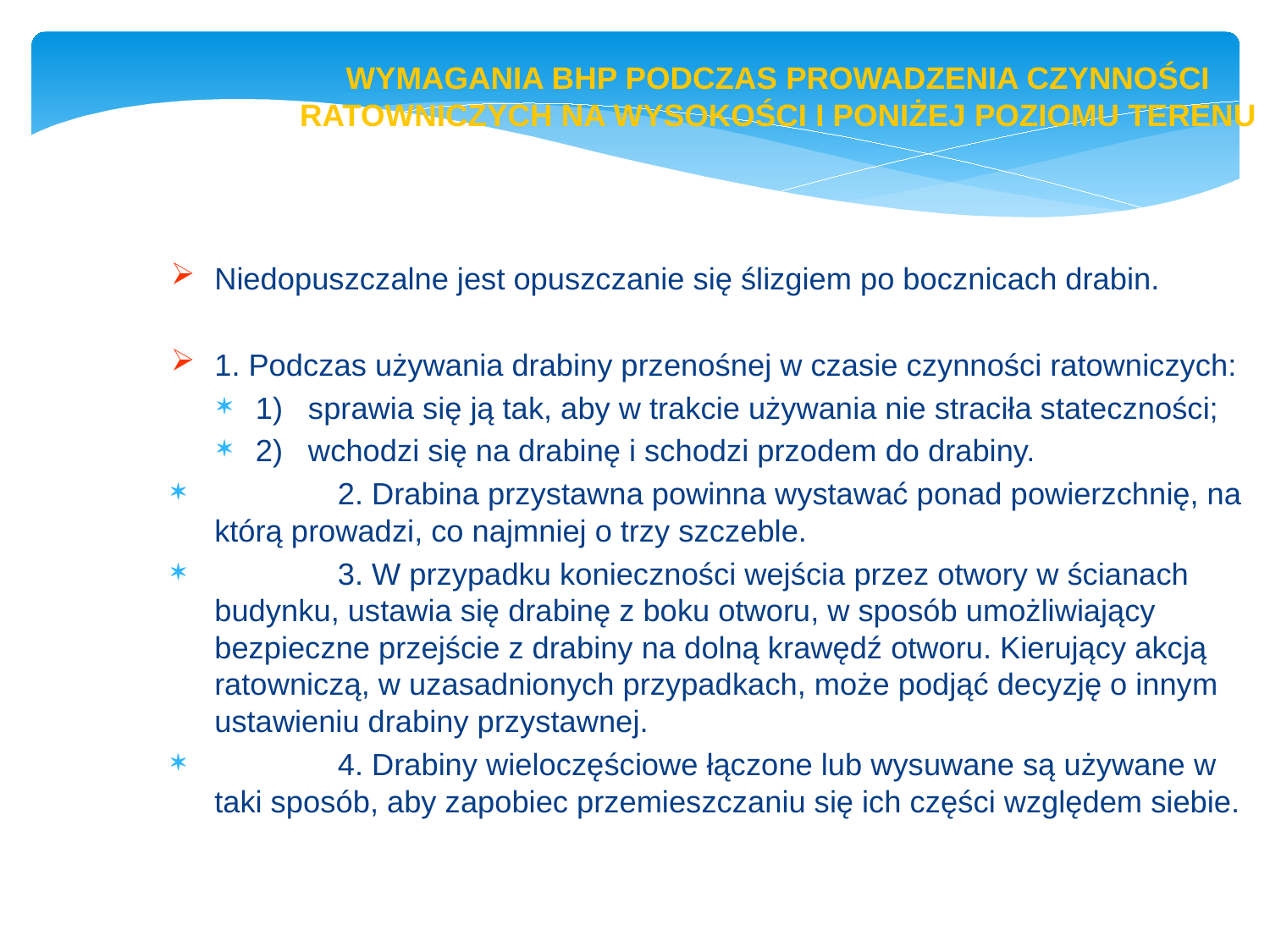

str. 28
WYMAGANIA BHP PODCZAS PROWADZENIA CZYNNOŚCI RATOWNICZYCH NA WYSOKOŚCI I PONIŻEJ POZIOMU TERENU

Niedopuszczalne jest opuszczanie się ślizgiem po bocznicach drabin.

1. Podczas używania drabiny przenośnej w czasie czynności ratowniczych:
1)   sprawia się ją tak, aby w trakcie używania nie straciła stateczności;
2)   wchodzi się na drabinę i schodzi przodem do drabiny.
	2. Drabina przystawna powinna wystawać ponad powierzchnię, na którą prowadzi, co najmniej o trzy szczeble.
	3. W przypadku konieczności wejścia przez otwory w ścianach budynku, ustawia się drabinę z boku otworu, w sposób umożliwiający bezpieczne przejście z drabiny na dolną krawędź otworu. Kierujący akcją ratowniczą, w uzasadnionych przypadkach, może podjąć decyzję o innym ustawieniu drabiny przystawnej.
	4. Drabiny wieloczęściowe łączone lub wysuwane są używane w taki sposób, aby zapobiec przemieszczaniu się ich części względem siebie.